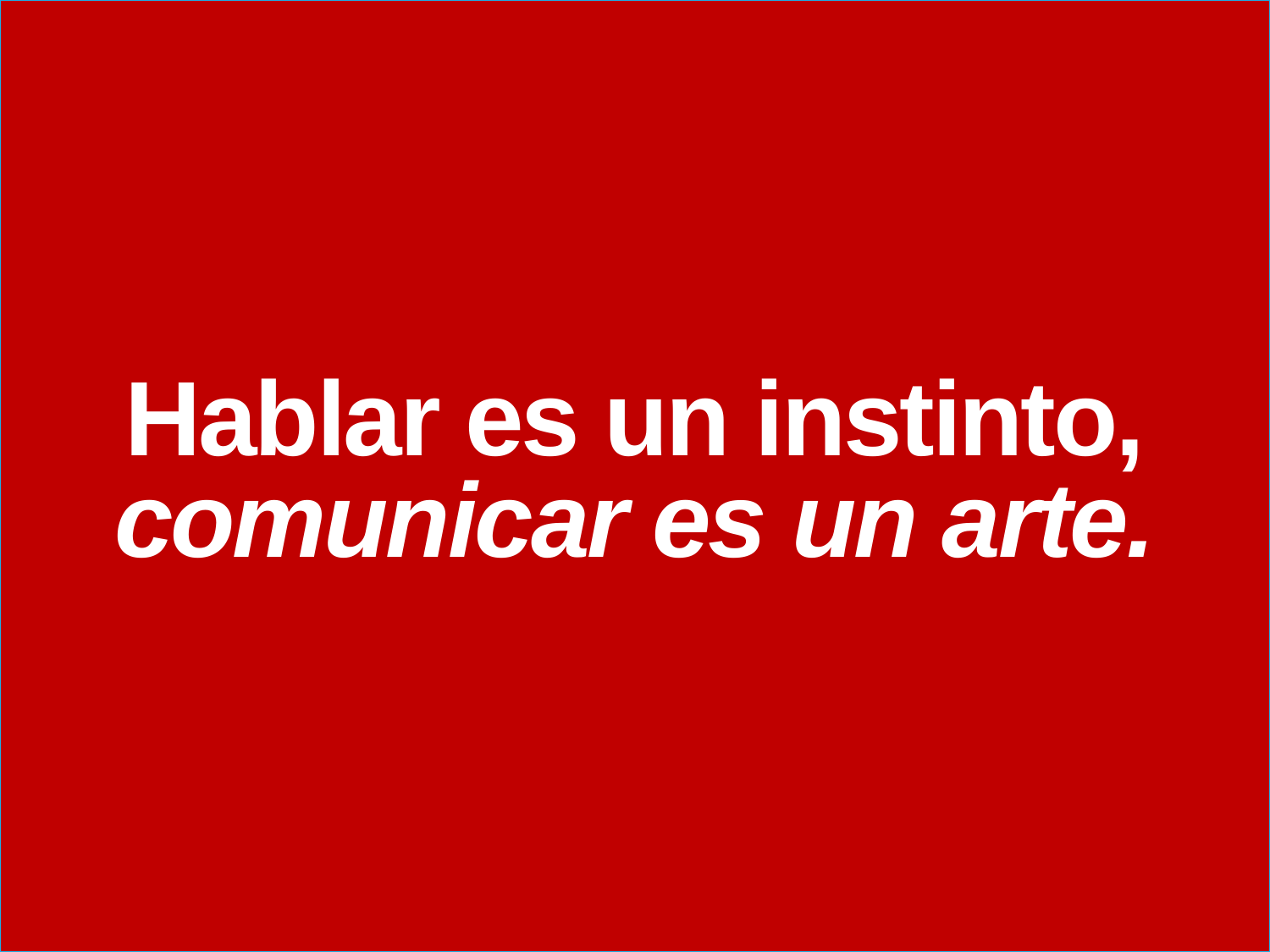

# Hablar es un instinto, comunicar es un arte.